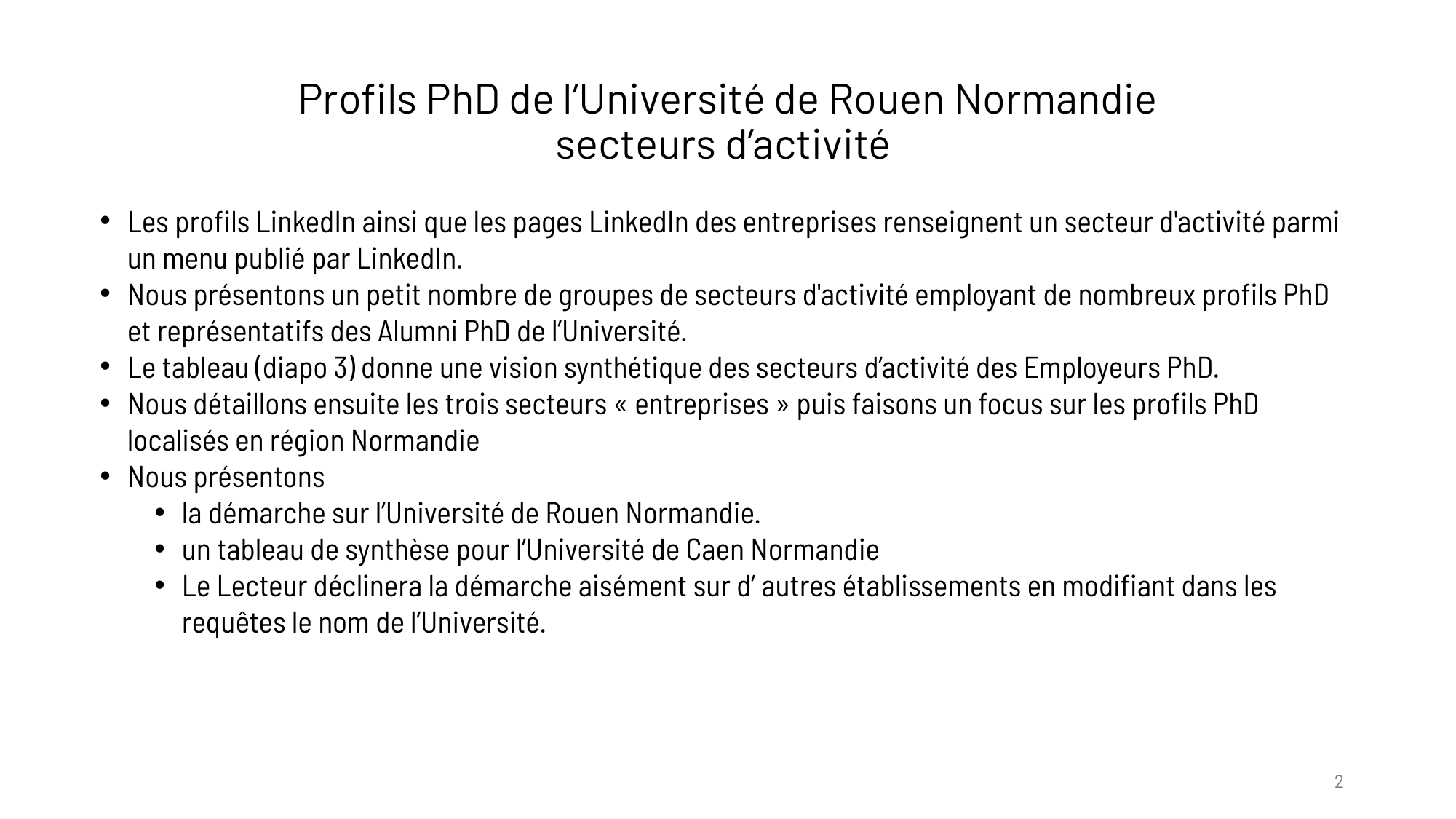

# Profils PhD de l’Université de Rouen Normandie secteurs d’activité
Les profils LinkedIn ainsi que les pages LinkedIn des entreprises renseignent un secteur d'activité parmi un menu publié par LinkedIn.
Nous présentons un petit nombre de groupes de secteurs d'activité employant de nombreux profils PhD et représentatifs des Alumni PhD de l’Université.
Le tableau (diapo 3) donne une vision synthétique des secteurs d’activité des Employeurs PhD.
Nous détaillons ensuite les trois secteurs « entreprises » puis faisons un focus sur les profils PhD localisés en région Normandie
Nous présentons
la démarche sur l’Université de Rouen Normandie.
un tableau de synthèse pour l’Université de Caen Normandie
Le Lecteur déclinera la démarche aisément sur d’ autres établissements en modifiant dans les requêtes le nom de l’Université.

2